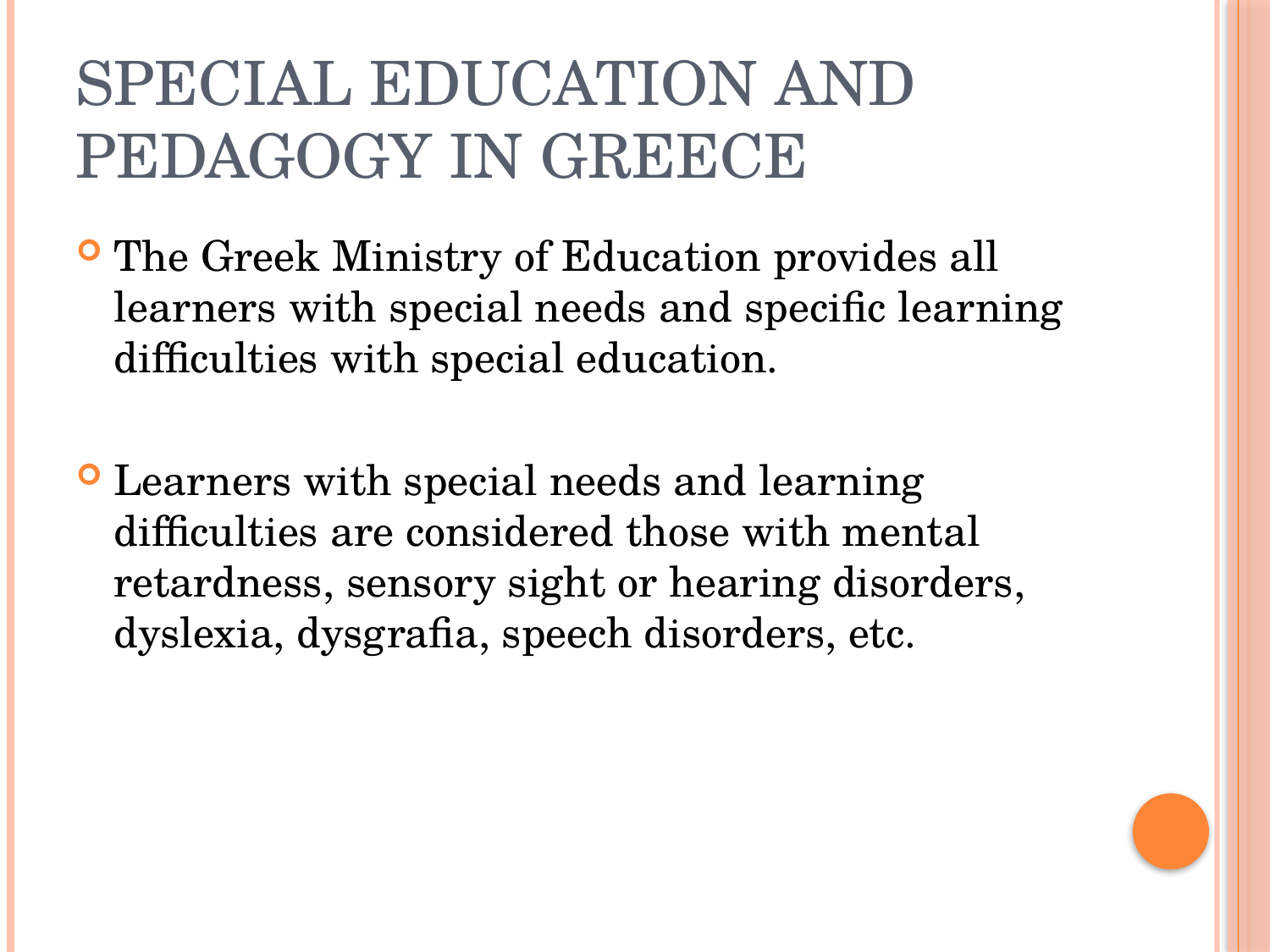

# Special education and pedagogy in Greece
The Greek Ministry of Education provides all learners with special needs and specific learning difficulties with special education.

Learners with special needs and learning difficulties are considered those with mental retardness, sensory sight or hearing disorders, dyslexia, dysgrafia, speech disorders, etc.